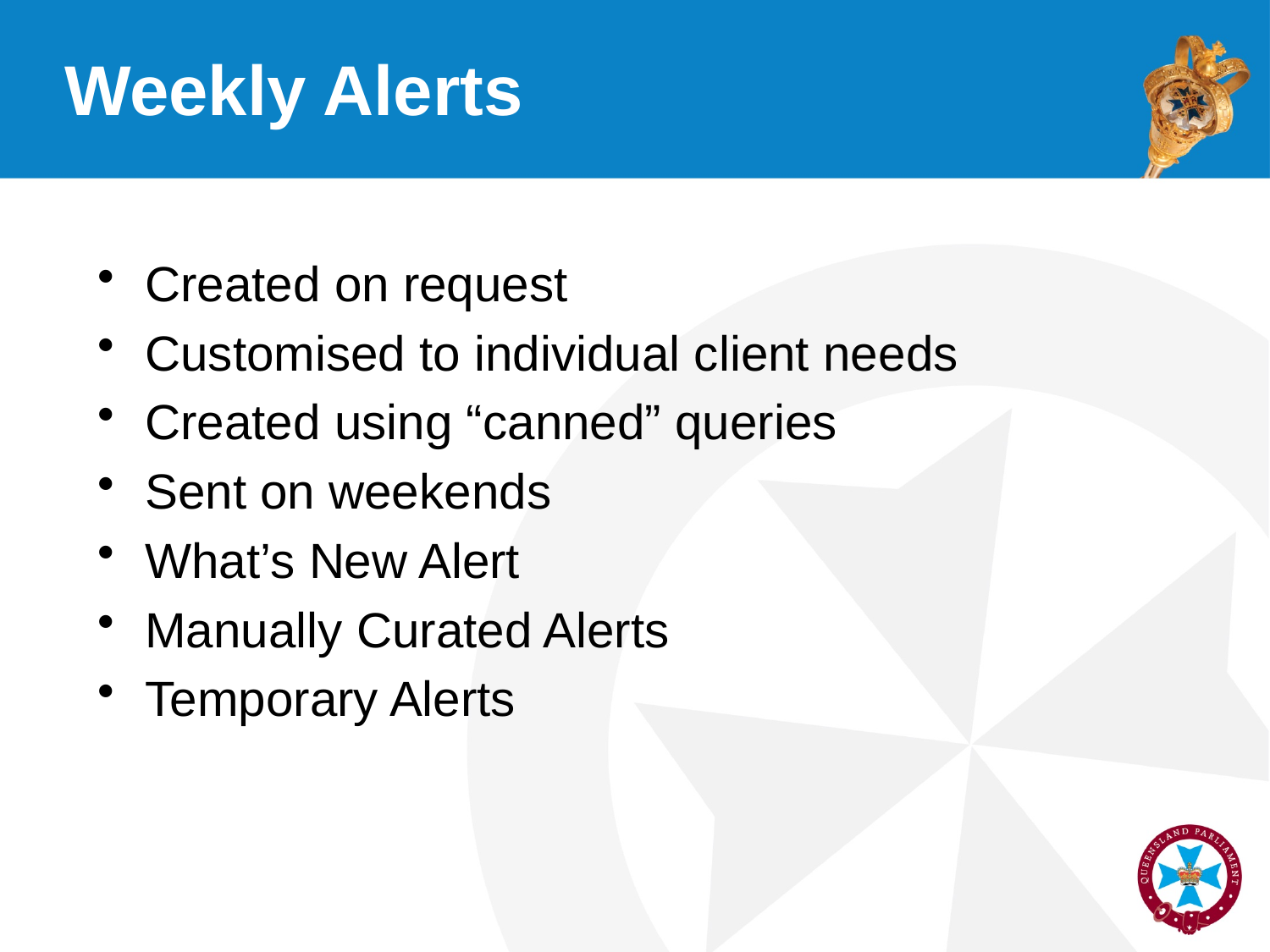

# Weekly Alerts
Created on request
Customised to individual client needs
Created using “canned” queries
Sent on weekends
What’s New Alert
Manually Curated Alerts
Temporary Alerts